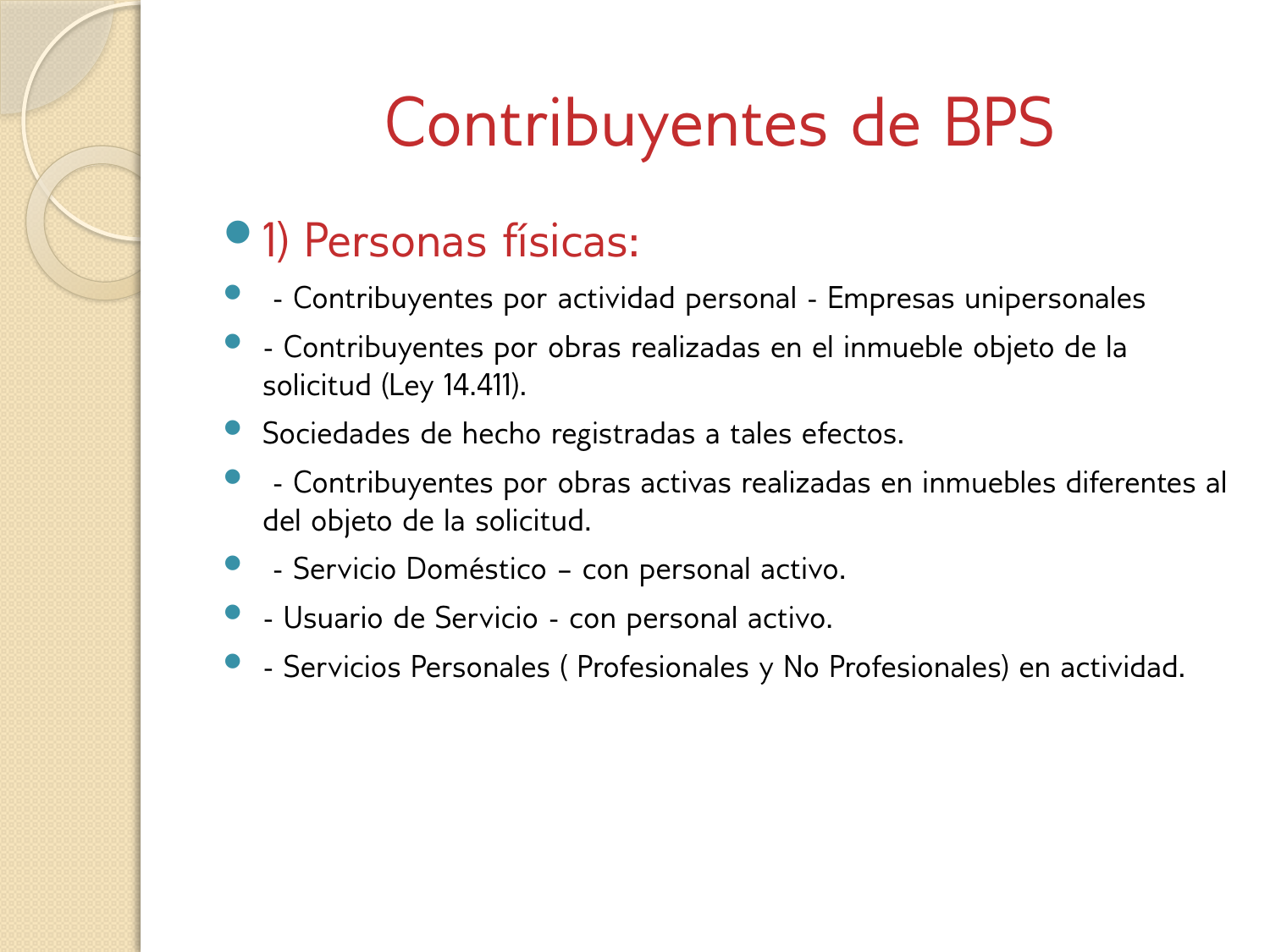

# Contribuyentes de BPS
1) Personas físicas:
 - Contribuyentes por actividad personal - Empresas unipersonales
- Contribuyentes por obras realizadas en el inmueble objeto de la solicitud (Ley 14.411).
Sociedades de hecho registradas a tales efectos.
 - Contribuyentes por obras activas realizadas en inmuebles diferentes al del objeto de la solicitud.
 - Servicio Doméstico – con personal activo.
- Usuario de Servicio - con personal activo.
- Servicios Personales ( Profesionales y No Profesionales) en actividad.